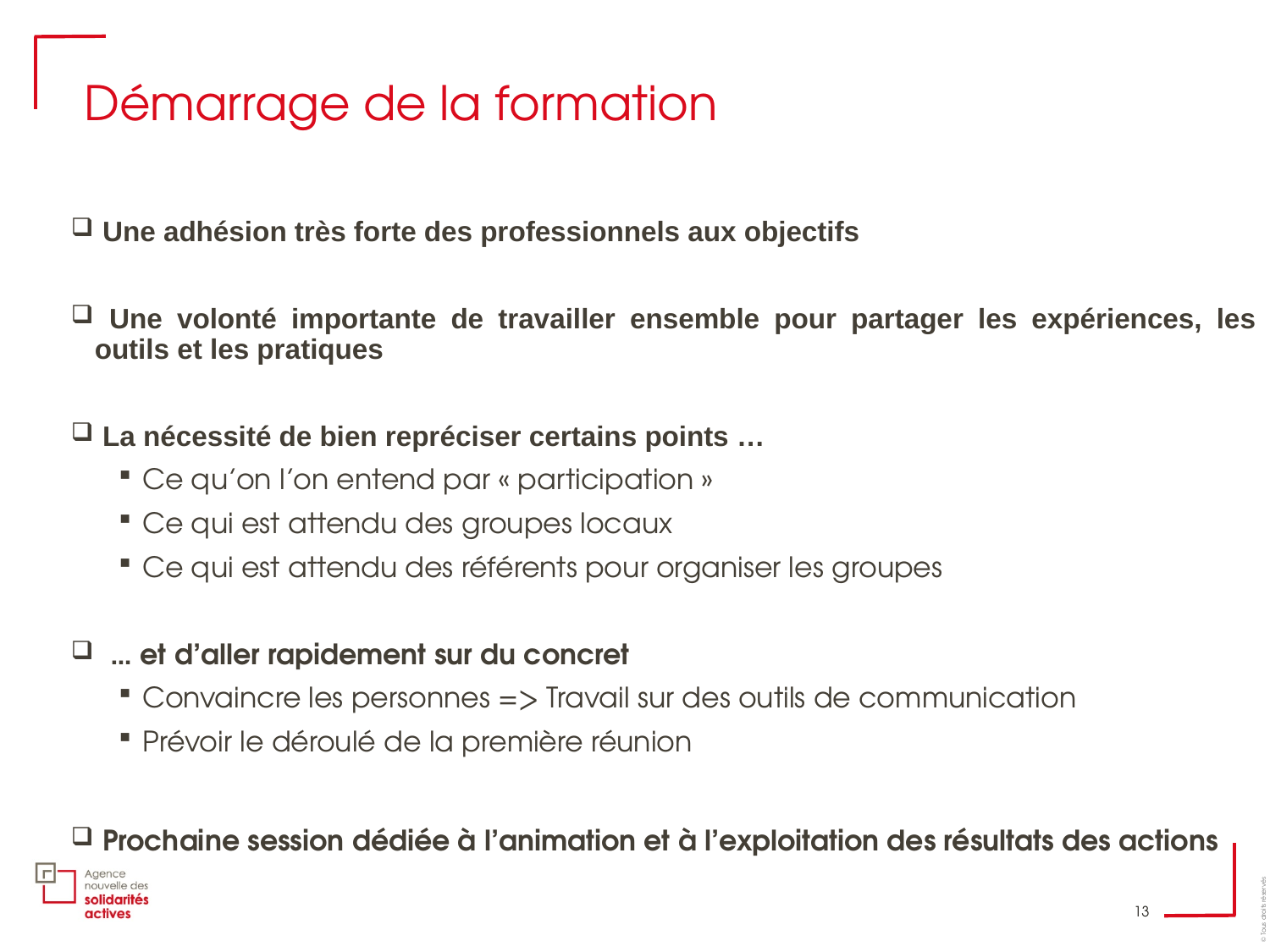

# Démarrage de la formation
 Une adhésion très forte des professionnels aux objectifs

 Une volonté importante de travailler ensemble pour partager les expériences, les outils et les pratiques

 La nécessité de bien repréciser certains points …
Ce qu’on l’on entend par « participation »
Ce qui est attendu des groupes locaux
Ce qui est attendu des référents pour organiser les groupes

  … et d’aller rapidement sur du concret
Convaincre les personnes => Travail sur des outils de communication
Prévoir le déroulé de la première réunion

 Prochaine session dédiée à l’animation et à l’exploitation des résultats des actions

13